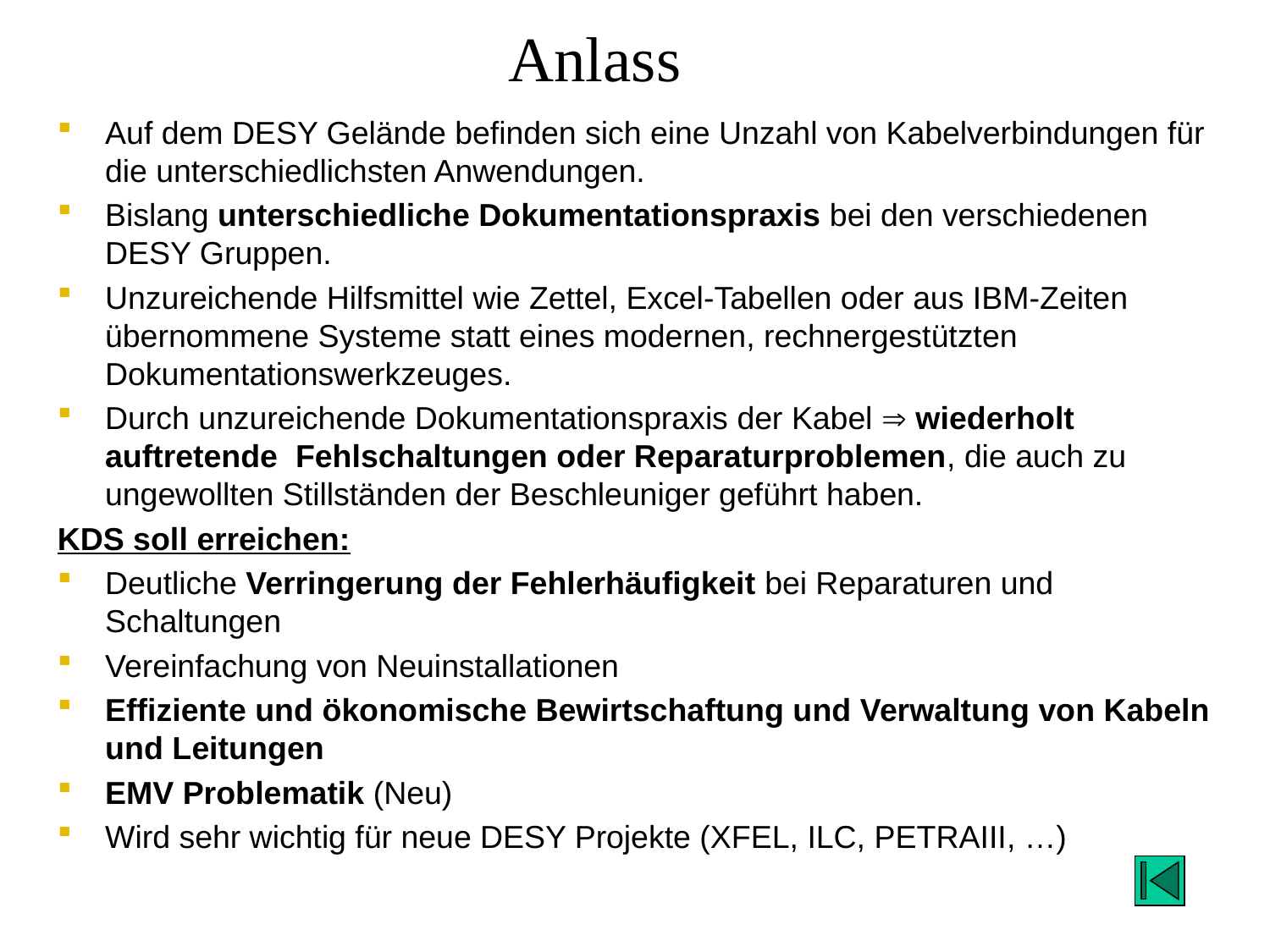

Anlass
Auf dem DESY Gelände befinden sich eine Unzahl von Kabelverbindungen für die unterschiedlichsten Anwendungen.
Bislang unterschiedliche Dokumentationspraxis bei den verschiedenen DESY Gruppen.
Unzureichende Hilfsmittel wie Zettel, Excel-Tabellen oder aus IBM-Zeiten übernommene Systeme statt eines modernen, rechnergestützten Dokumentationswerkzeuges.
Durch unzureichende Dokumentationspraxis der Kabel ⇒ wiederholt auftretende  Fehlschaltungen oder Reparaturproblemen, die auch zu ungewollten Stillständen der Beschleuniger geführt haben.
KDS soll erreichen:
Deutliche Verringerung der Fehlerhäufigkeit bei Reparaturen und Schaltungen
Vereinfachung von Neuinstallationen
Effiziente und ökonomische Bewirtschaftung und Verwaltung von Kabeln und Leitungen
EMV Problematik (Neu)
Wird sehr wichtig für neue DESY Projekte (XFEL, ILC, PETRAIII, …)

6